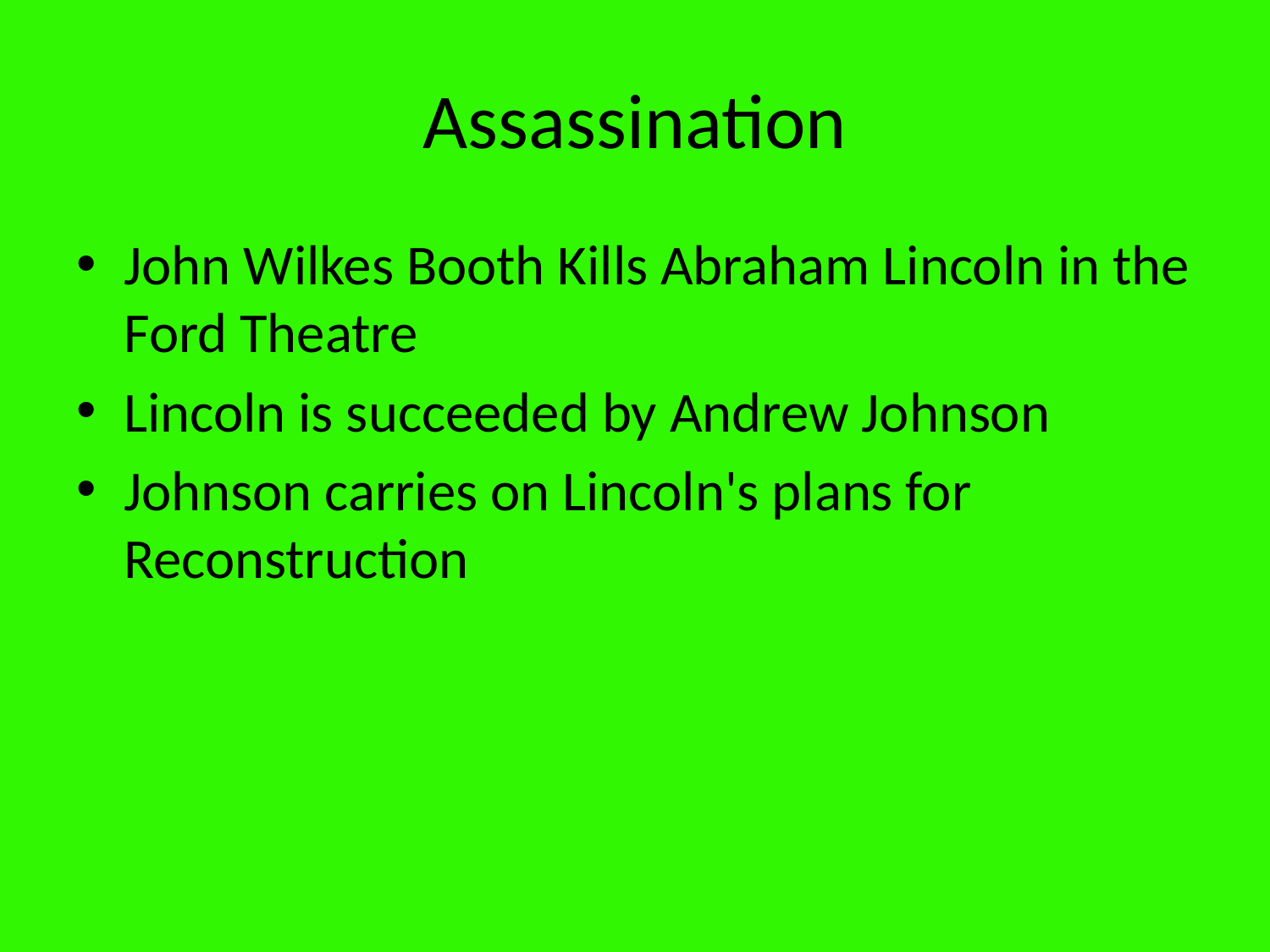

# Assassination
John Wilkes Booth Kills Abraham Lincoln in the Ford Theatre
Lincoln is succeeded by Andrew Johnson
Johnson carries on Lincoln's plans for Reconstruction